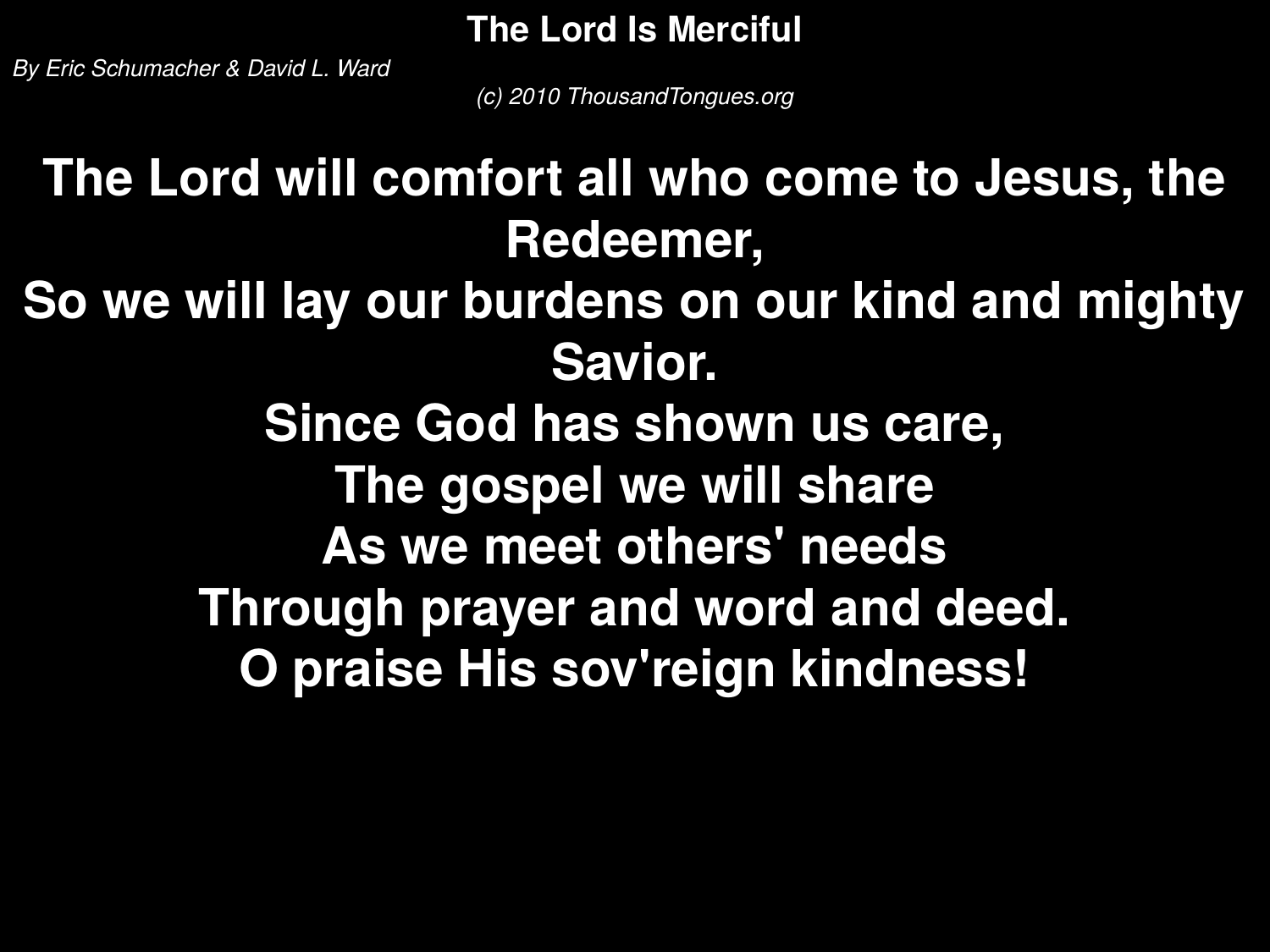

The Lord Is Merciful
By Eric Schumacher & David L. Ward
(c) 2010 ThousandTongues.org
The Lord will comfort all who come to Jesus, the Redeemer,
So we will lay our burdens on our kind and mighty Savior.
Since God has shown us care,
The gospel we will share
As we meet others' needs
Through prayer and word and deed.
O praise His sov'reign kindness!